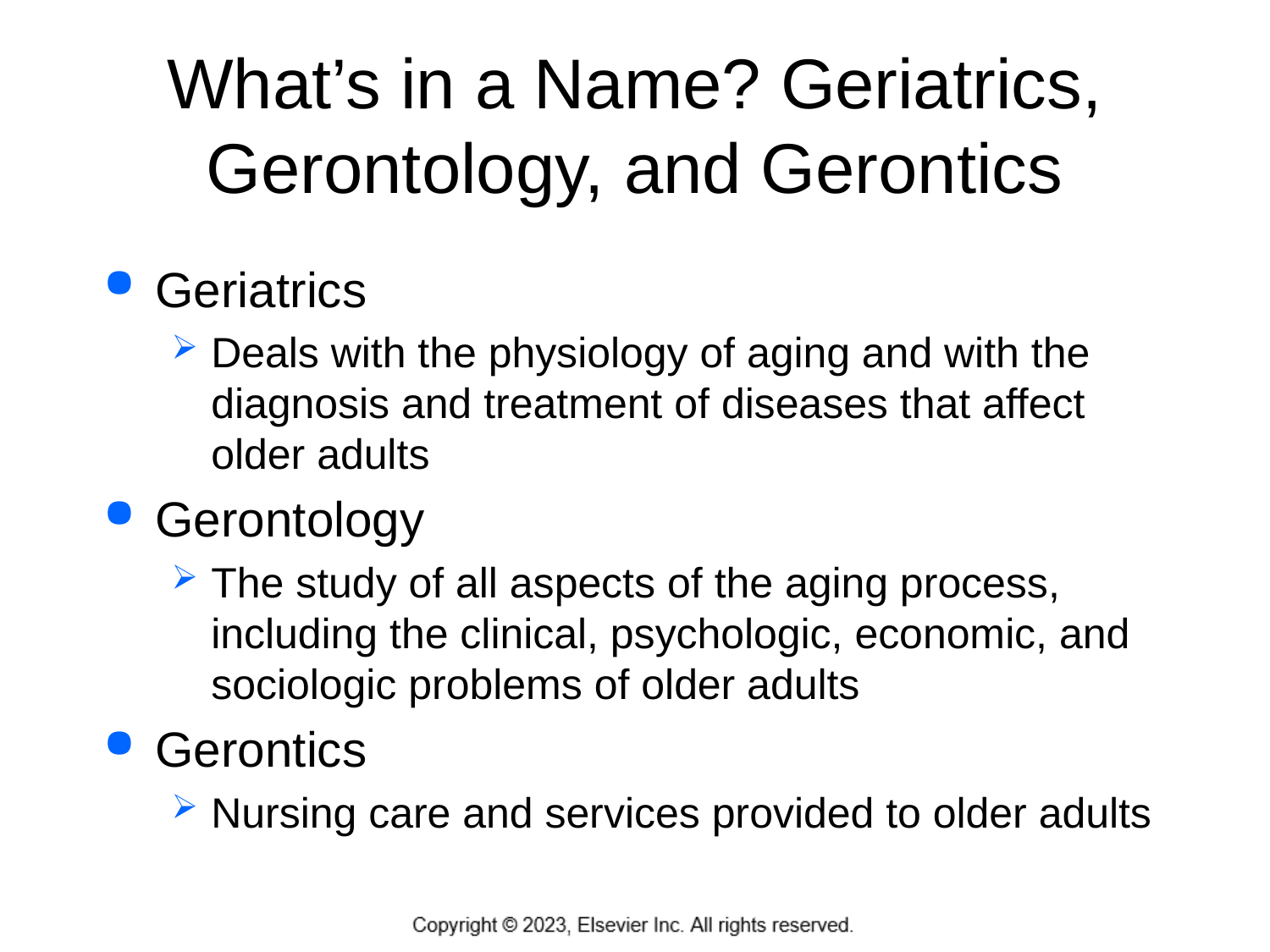

# What’s in a Name? Geriatrics, Gerontology, and Gerontics
Geriatrics
Deals with the physiology of aging and with the diagnosis and treatment of diseases that affect older adults
Gerontology
The study of all aspects of the aging process, including the clinical, psychologic, economic, and sociologic problems of older adults
Gerontics
Nursing care and services provided to older adults